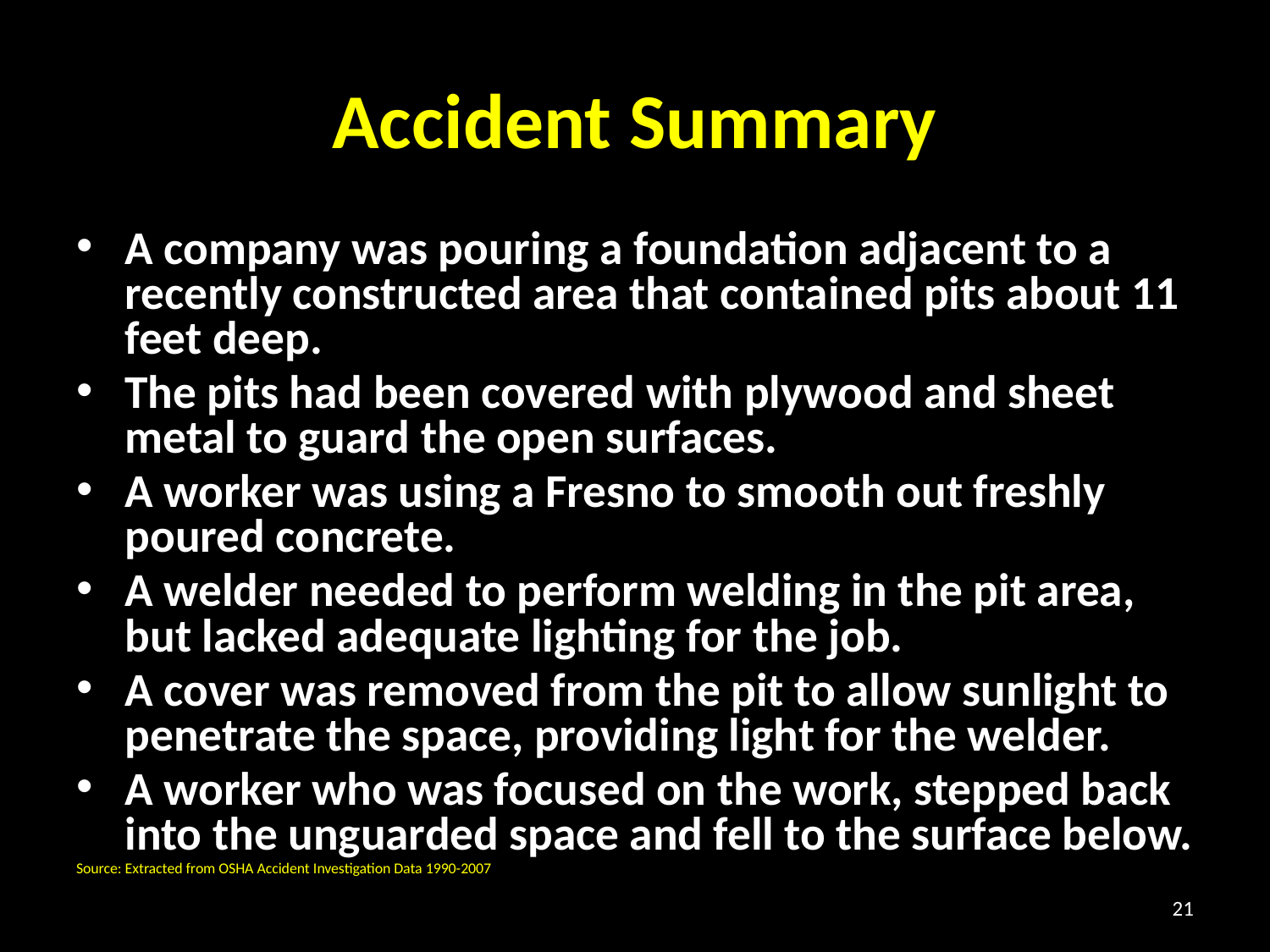

# Accident Summary
A company was pouring a foundation adjacent to a recently constructed area that contained pits about 11 feet deep.
The pits had been covered with plywood and sheet metal to guard the open surfaces.
A worker was using a Fresno to smooth out freshly poured concrete.
A welder needed to perform welding in the pit area, but lacked adequate lighting for the job.
A cover was removed from the pit to allow sunlight to penetrate the space, providing light for the welder.
A worker who was focused on the work, stepped back into the unguarded space and fell to the surface below.
Source: Extracted from OSHA Accident Investigation Data 1990-2007

21